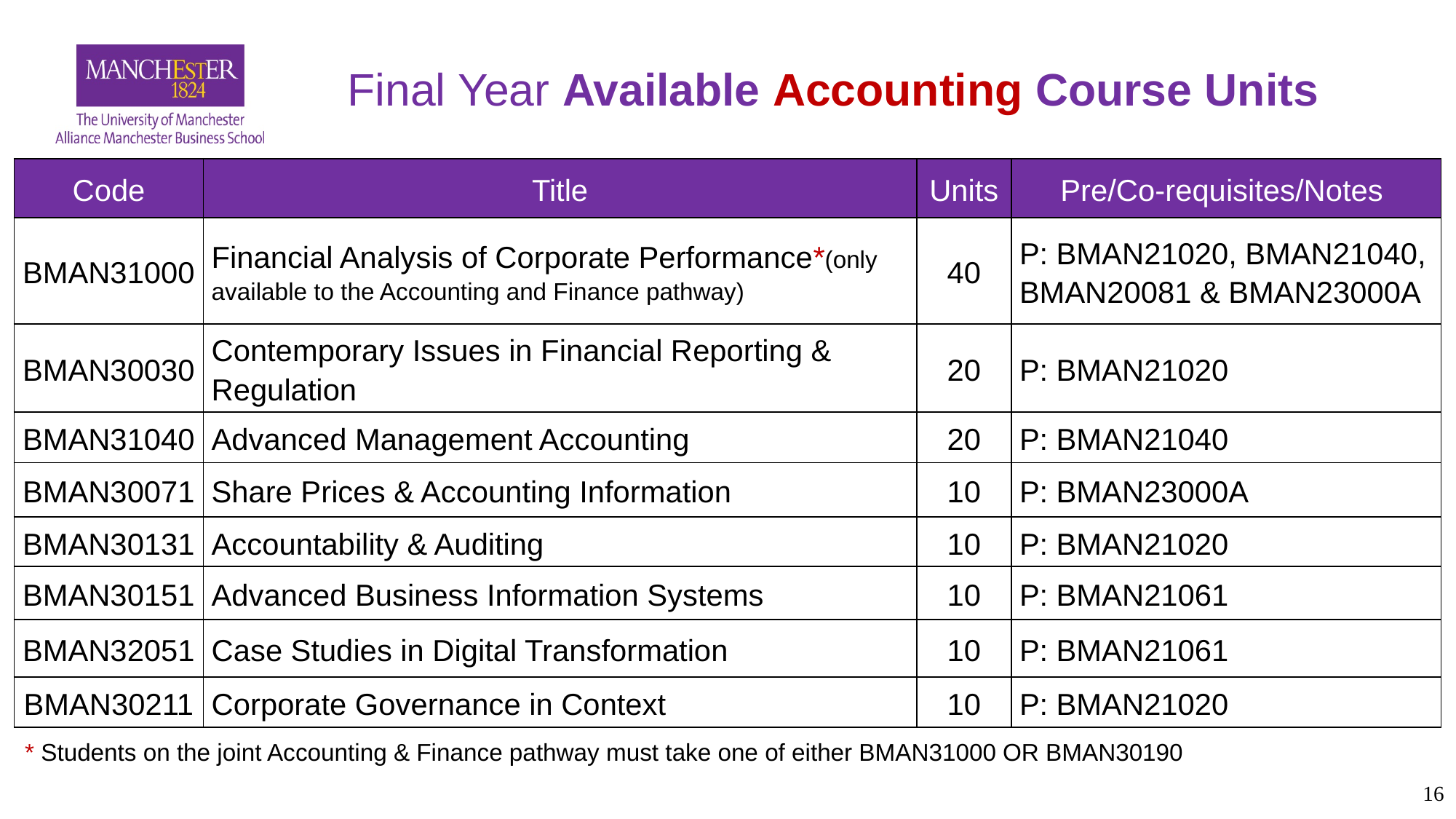

Final Year Available Accounting Course Units
| Code | Title | Units | Pre/Co-requisites/Notes |
| --- | --- | --- | --- |
| BMAN31000 | Financial Analysis of Corporate Performance\*(only available to the Accounting and Finance pathway) | 40 | P: BMAN21020, BMAN21040, BMAN20081 & BMAN23000A |
| BMAN30030 | Contemporary Issues in Financial Reporting & Regulation | 20 | P: BMAN21020 |
| BMAN31040 | Advanced Management Accounting | 20 | P: BMAN21040 |
| BMAN30071 | Share Prices & Accounting Information | 10 | P: BMAN23000A |
| BMAN30131 | Accountability & Auditing | 10 | P: BMAN21020 |
| BMAN30151 | Advanced Business Information Systems | 10 | P: BMAN21061 |
| BMAN32051 | Case Studies in Digital Transformation | 10 | P: BMAN21061 |
| BMAN30211 | Corporate Governance in Context | 10 | P: BMAN21020 |
* Students on the joint Accounting & Finance pathway must take one of either BMAN31000 OR BMAN30190
16